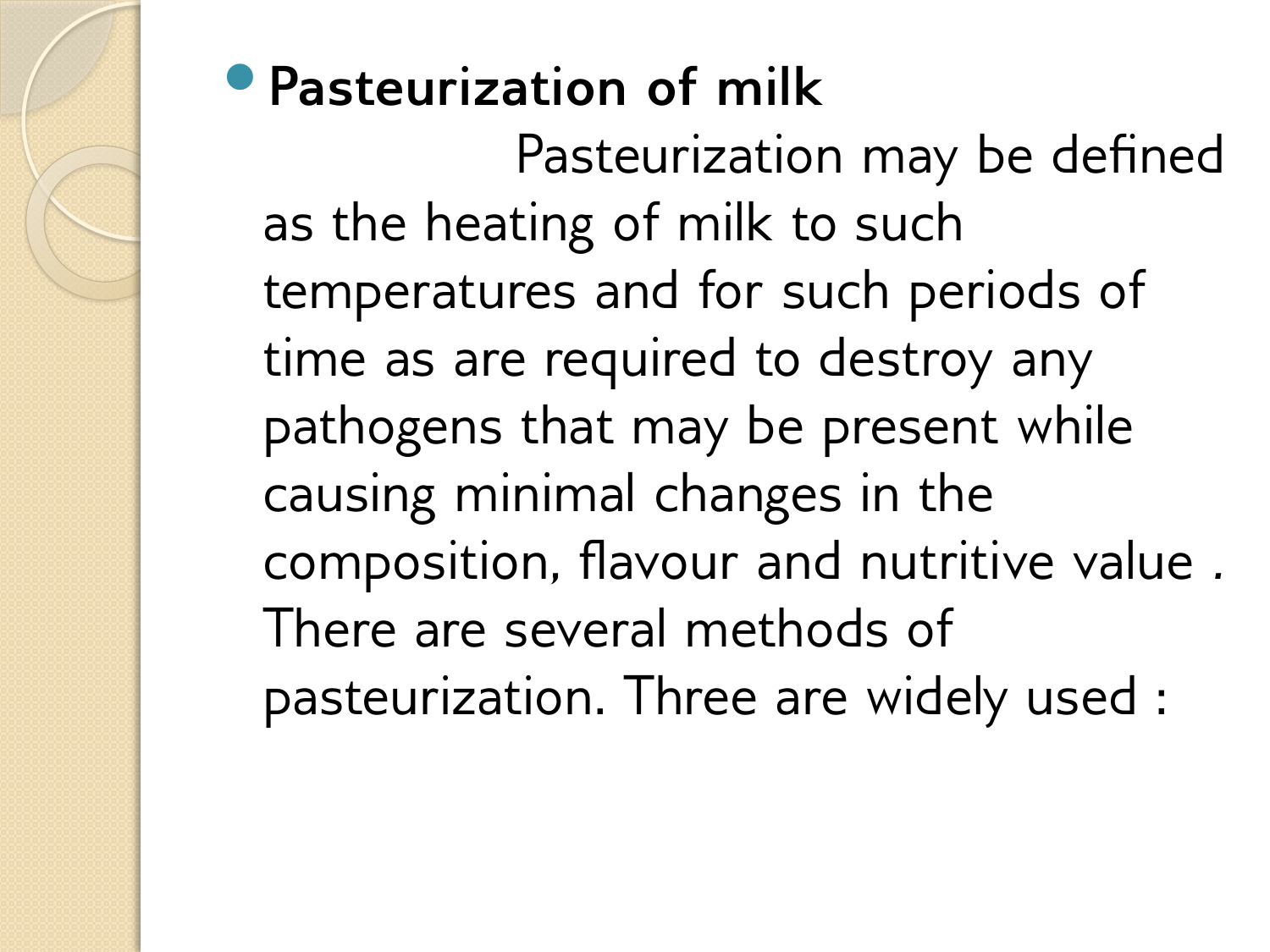

Pasteurization of milk
               Pasteurization may be defined as the heating of milk to such temperatures and for such periods of time as are required to destroy any pathogens that may be present while causing minimal changes in the composition, flavour and nutritive value . There are several methods of pasteurization. Three are widely used :